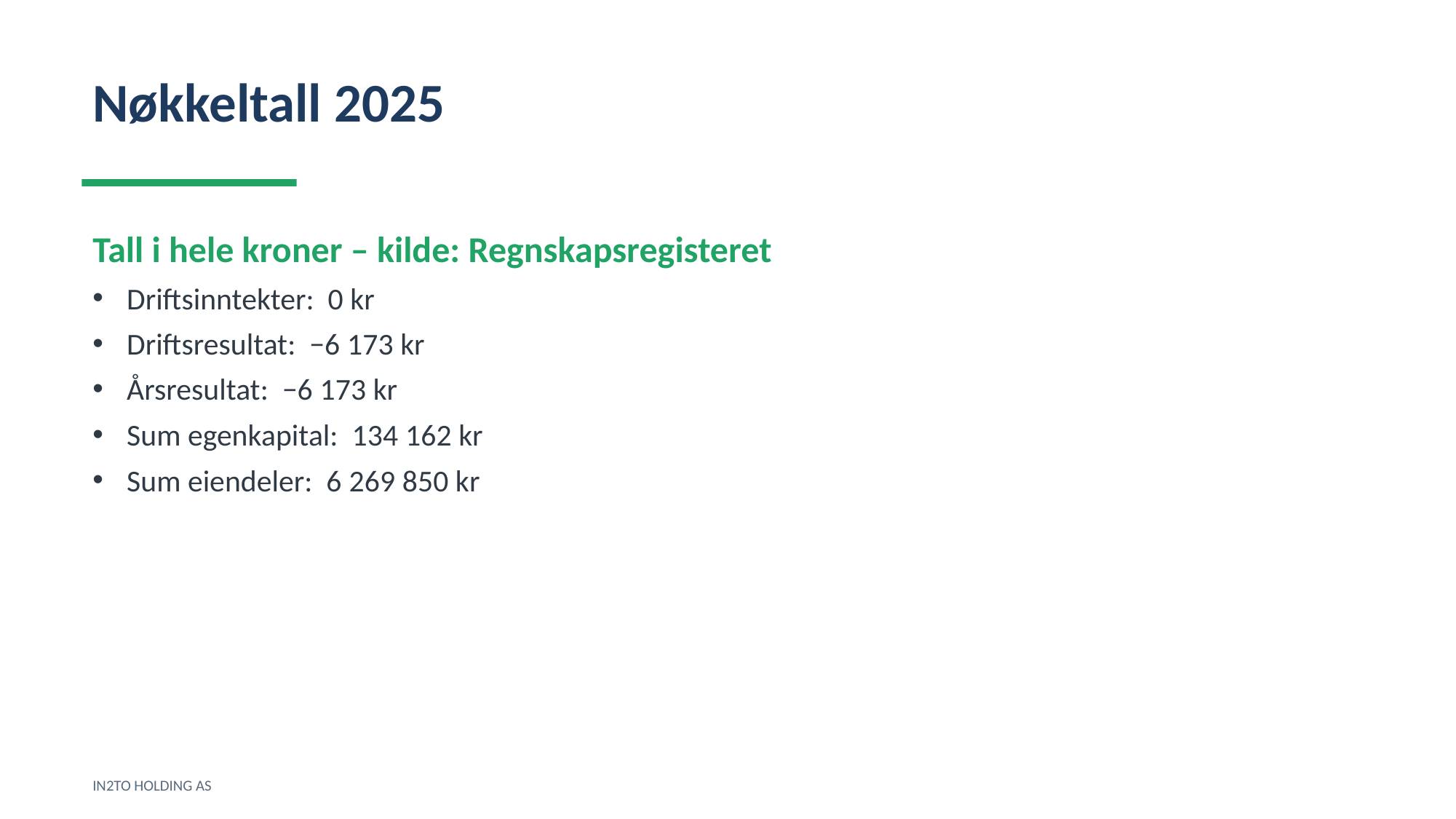

Nøkkeltall 2025

Tall i hele kroner – kilde: Regnskapsregisteret
Driftsinntekter:  0 kr
Driftsresultat:  −6 173 kr
Årsresultat:  −6 173 kr
Sum egenkapital:  134 162 kr
Sum eiendeler:  6 269 850 kr
IN2TO HOLDING AS